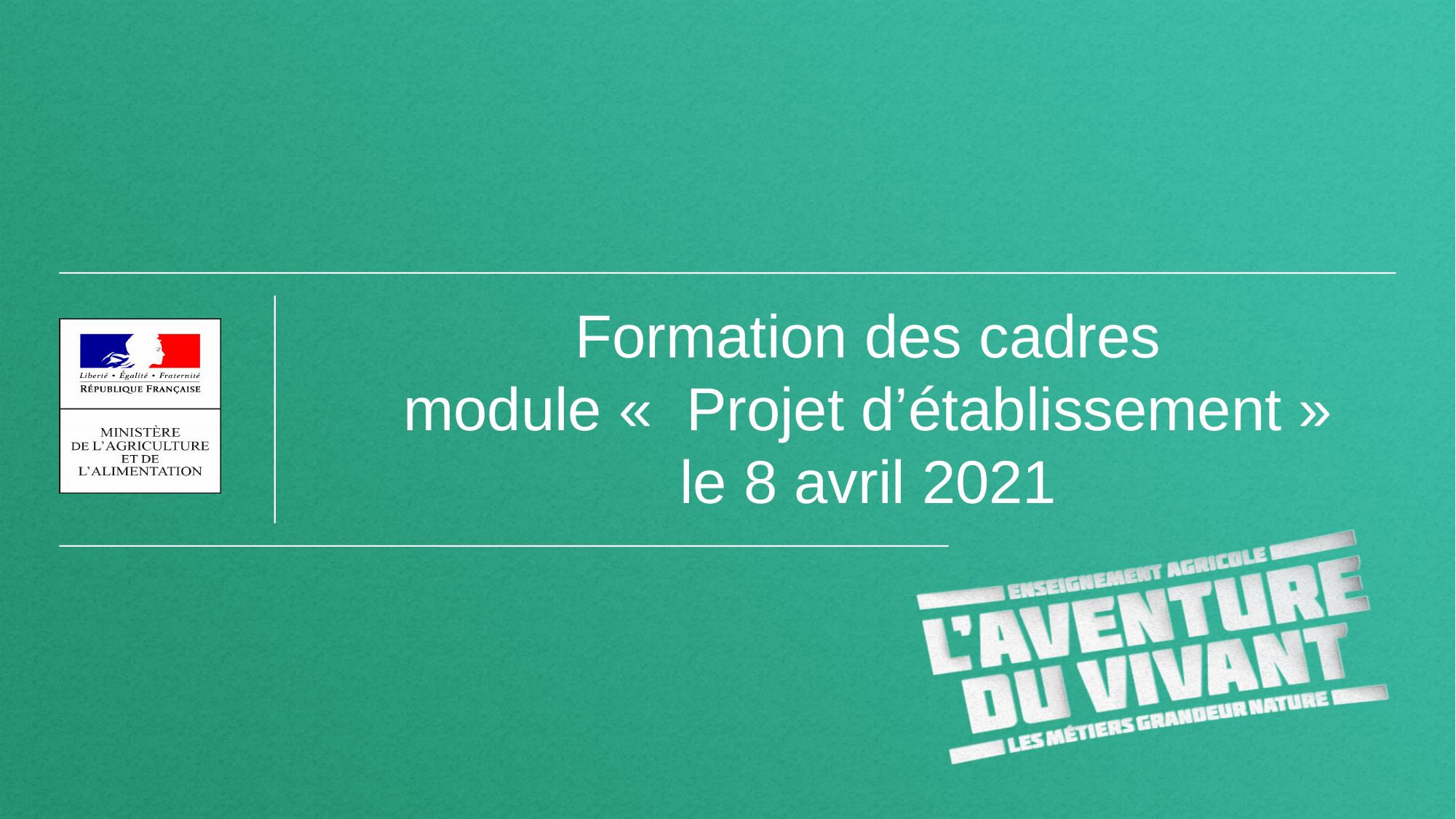

Formation des cadres
module «  Projet d’établissement »
le 8 avril 2021